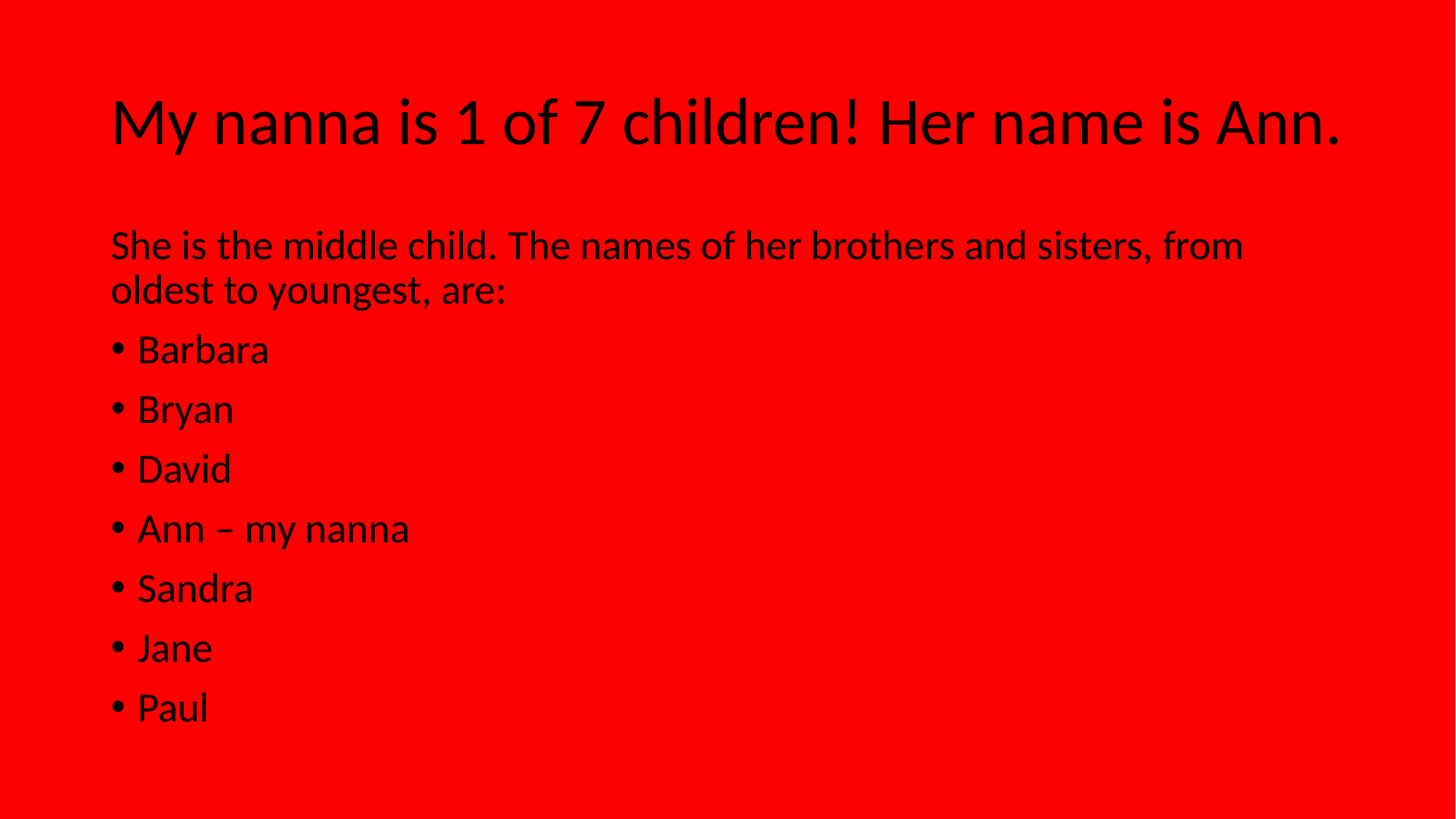

# My nanna is 1 of 7 children! Her name is Ann.
She is the middle child. The names of her brothers and sisters, from oldest to youngest, are:
Barbara
Bryan
David
Ann – my nanna
Sandra
Jane
Paul